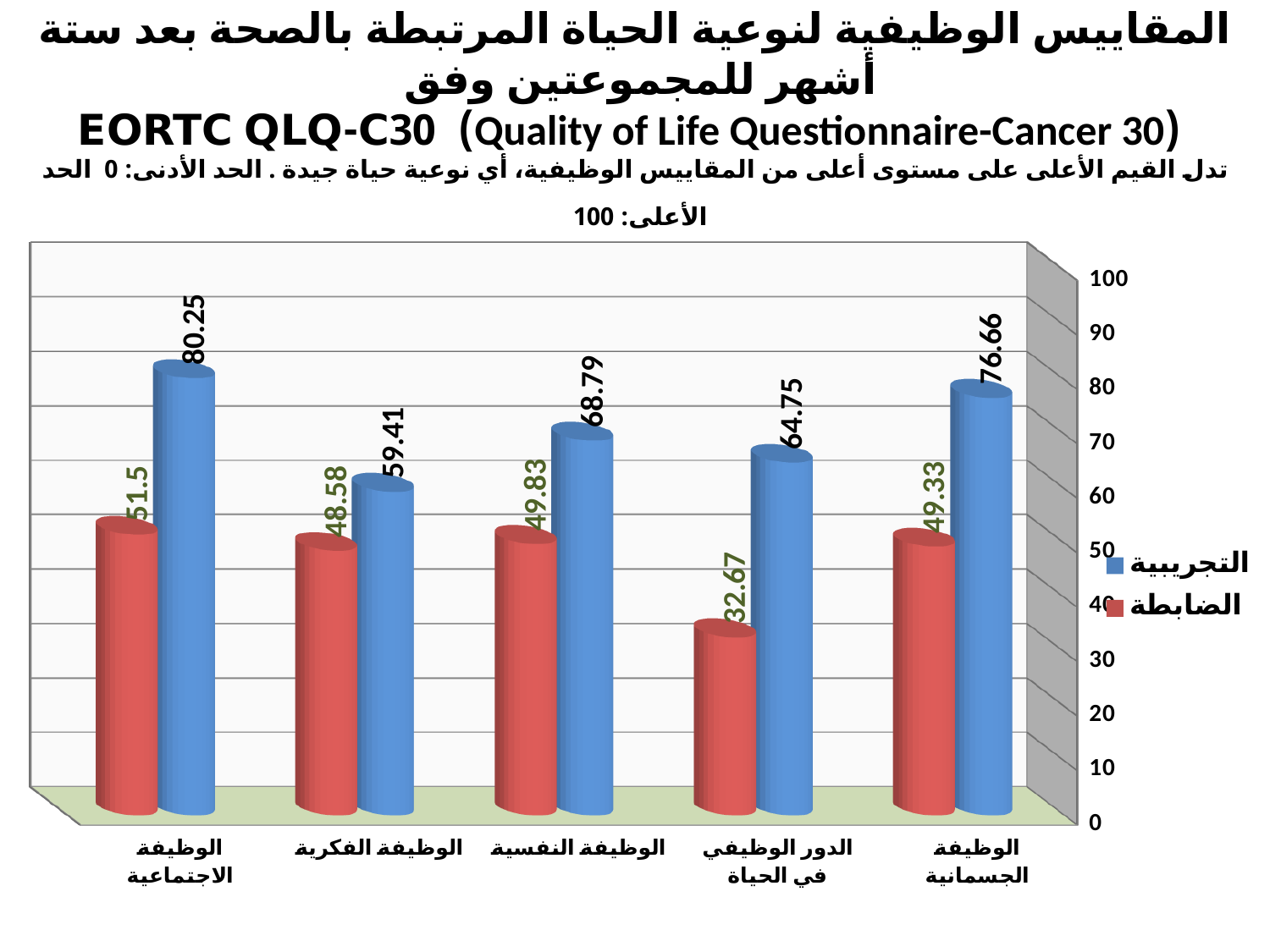

# المقاييس الوظيفية لنوعية الحياة المرتبطة بالصحة بعد ستة أشهر للمجموعتين وفق (Quality of Life Questionnaire-Cancer 30)  EORTC QLQ-C30 تدل القيم الأعلى على مستوى أعلى من المقاييس الوظيفية، أي نوعية حياة جيدة . الحد الأدنى: 0  الحد الأعلى: 100

[unsupported chart]